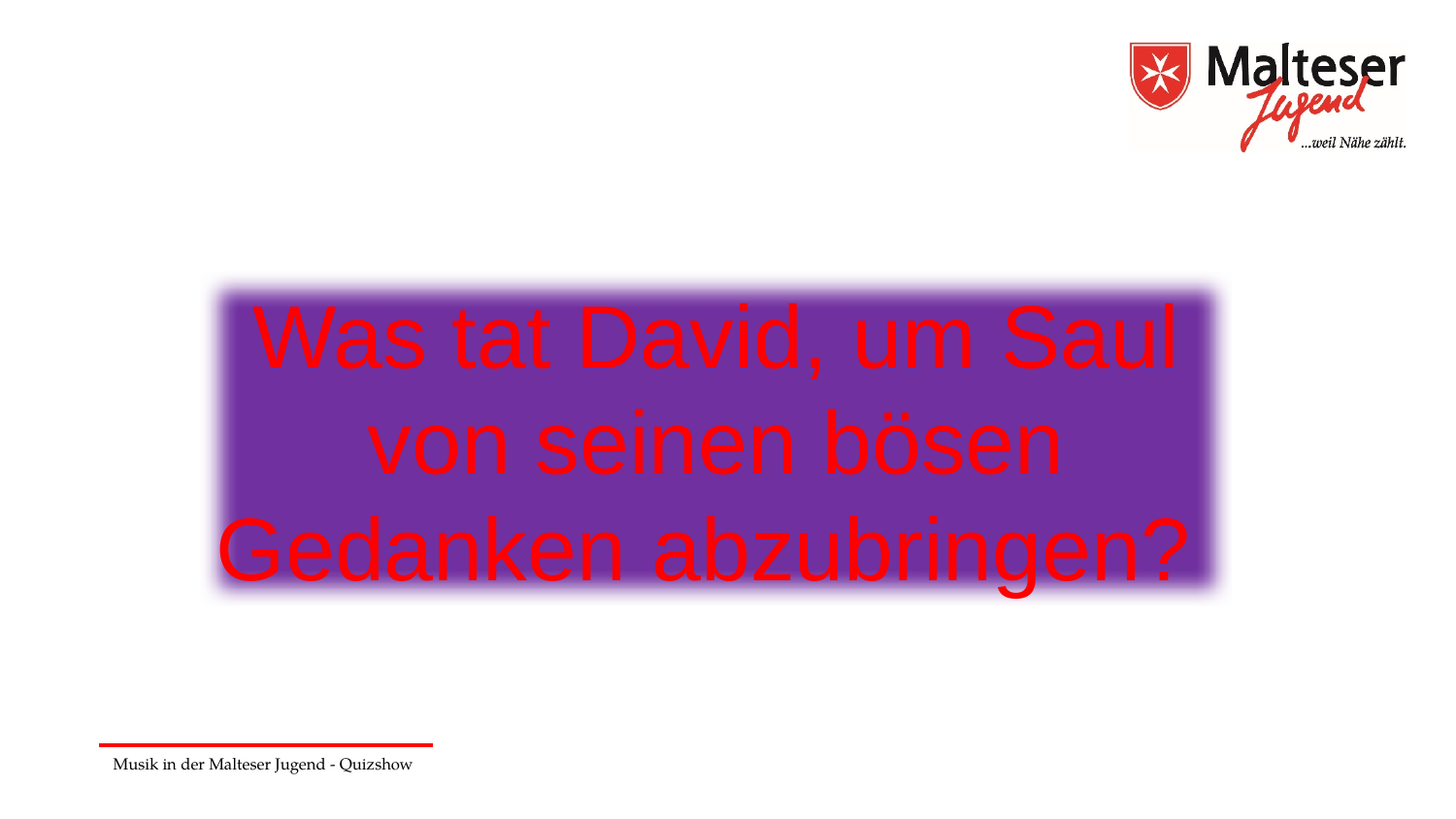

Was tat David, um Saul von seinen bösen Gedanken abzubringen?